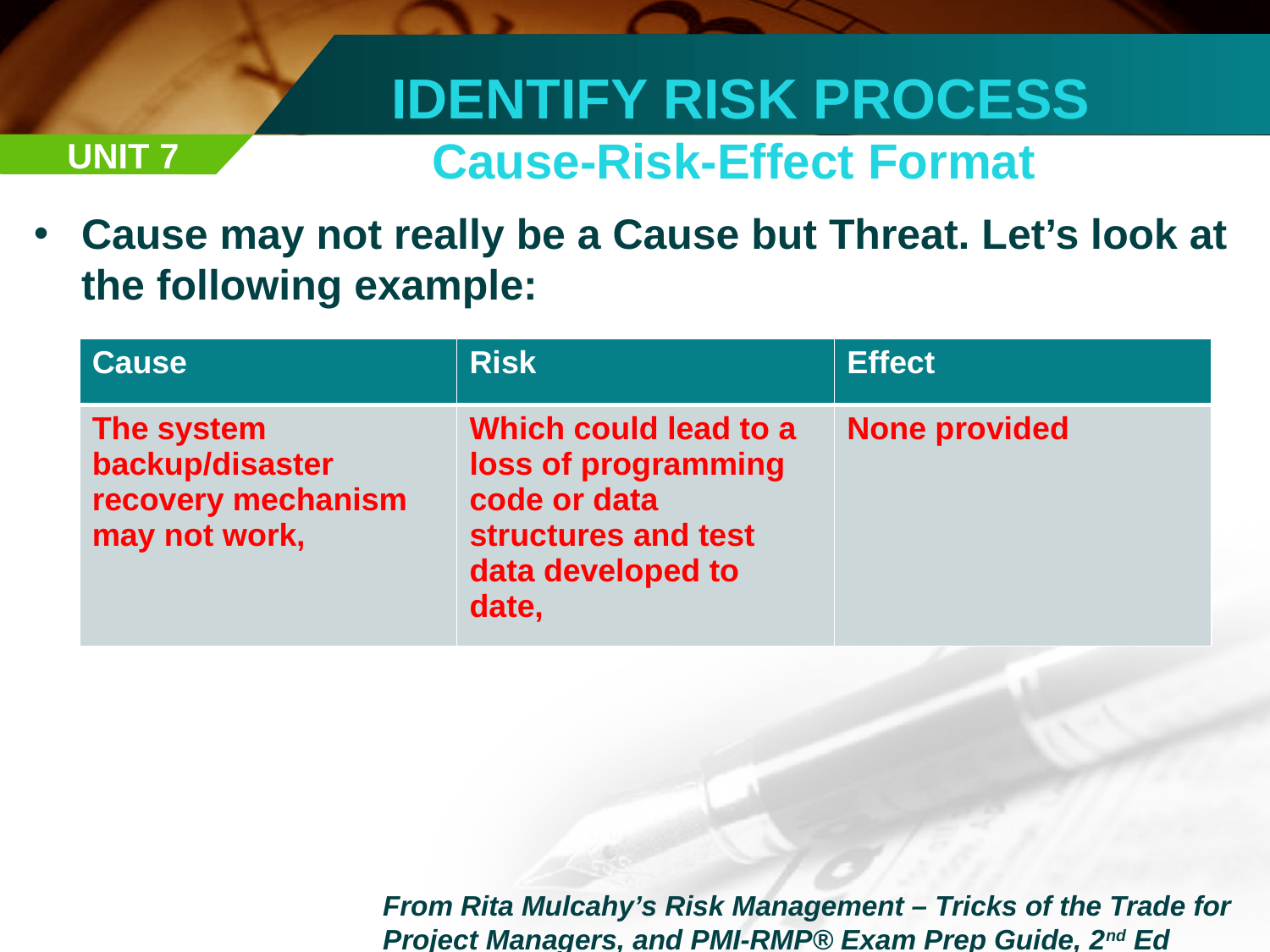

IDENTIFY RISK PROCESS
Cause-Risk-Effect Format
UNIT 7
Cause may not really be a Cause but Threat. Let’s look at the following example:
| Cause | Risk | Effect |
| --- | --- | --- |
| The system backup/disaster recovery mechanism may not work, | Which could lead to a loss of programming code or data structures and test data developed to date, | None provided |
From Rita Mulcahy’s Risk Management – Tricks of the Trade for Project Managers, and PMI-RMP® Exam Prep Guide, 2nd Ed